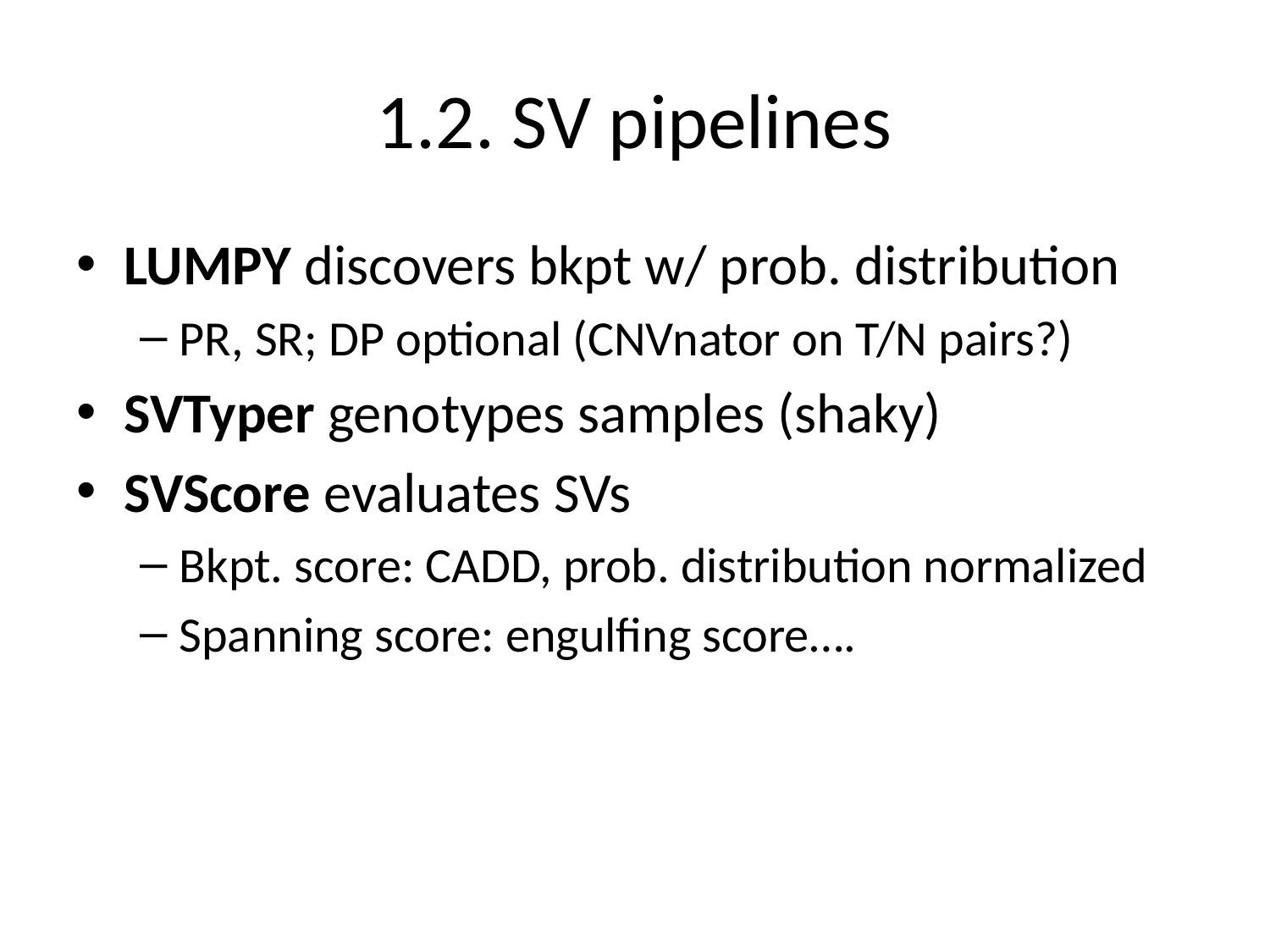

# 1.2. SV pipelines
LUMPY discovers bkpt w/ prob. distribution
PR, SR; DP optional (CNVnator on T/N pairs?)
SVTyper genotypes samples (shaky)
SVScore evaluates SVs
Bkpt. score: CADD, prob. distribution normalized
Spanning score: engulfing score….